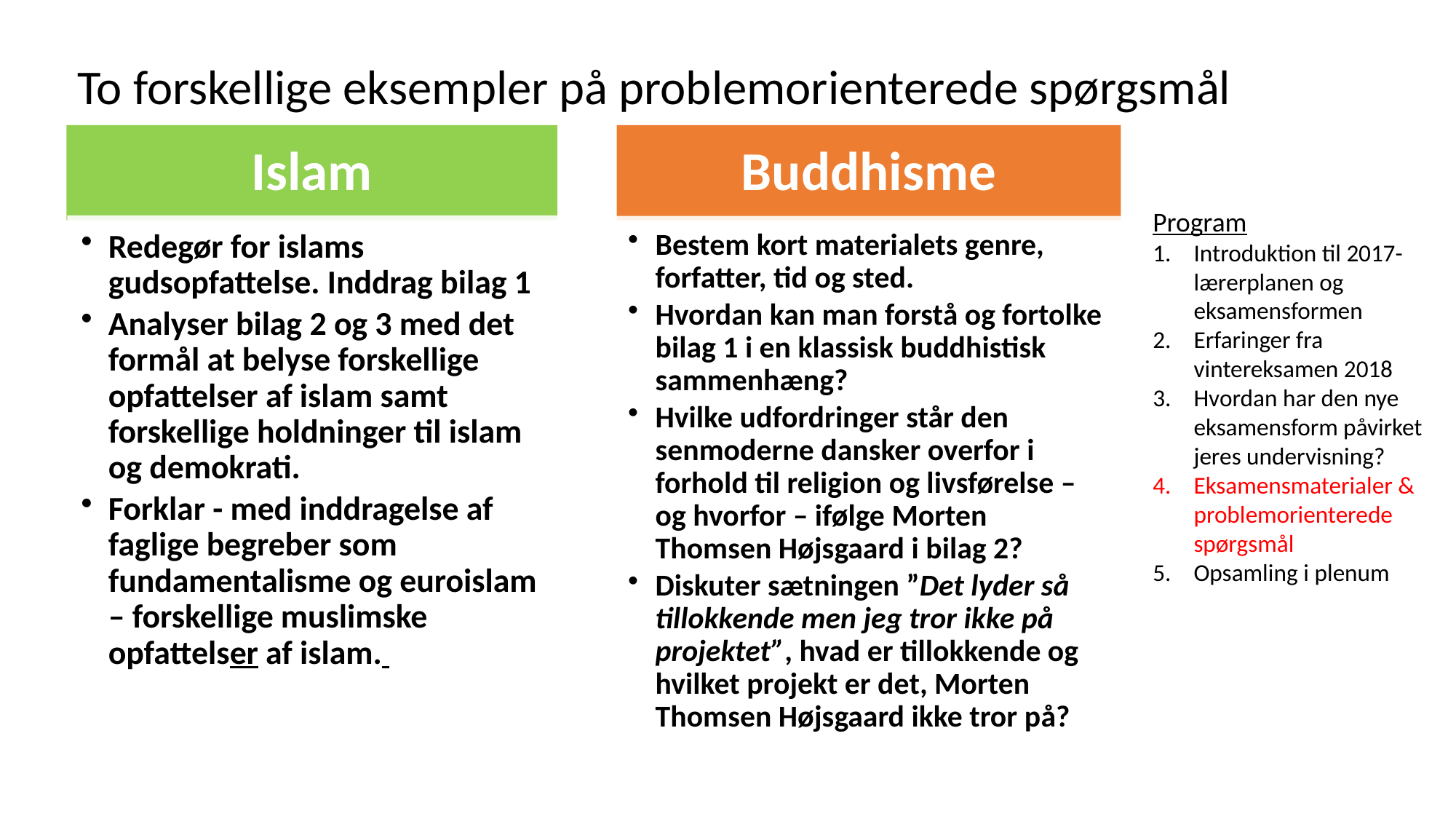

# To forskellige eksempler på problemorienterede spørgsmål
Islam
Redegør for islams gudsopfattelse. Inddrag bilag 1
Analyser bilag 2 og 3 med det formål at belyse forskellige opfattelser af islam samt forskellige holdninger til islam og demokrati.
Forklar - med inddragelse af faglige begreber som fundamentalisme og euroislam – forskellige muslimske opfattelser af islam.
Buddhisme
Bestem kort materialets genre, forfatter, tid og sted.
Hvordan kan man forstå og fortolke bilag 1 i en klassisk buddhistisk sammenhæng?
Hvilke udfordringer står den senmoderne dansker overfor i forhold til religion og livsførelse – og hvorfor – ifølge Morten Thomsen Højsgaard i bilag 2?
Diskuter sætningen ”Det lyder så tillokkende men jeg tror ikke på projektet”, hvad er tillokkende og hvilket projekt er det, Morten Thomsen Højsgaard ikke tror på?
Program
Introduktion til 2017-lærerplanen og eksamensformen
Erfaringer fra vintereksamen 2018
Hvordan har den nye eksamensform påvirket jeres undervisning?
Eksamensmaterialer & problemorienterede spørgsmål
Opsamling i plenum